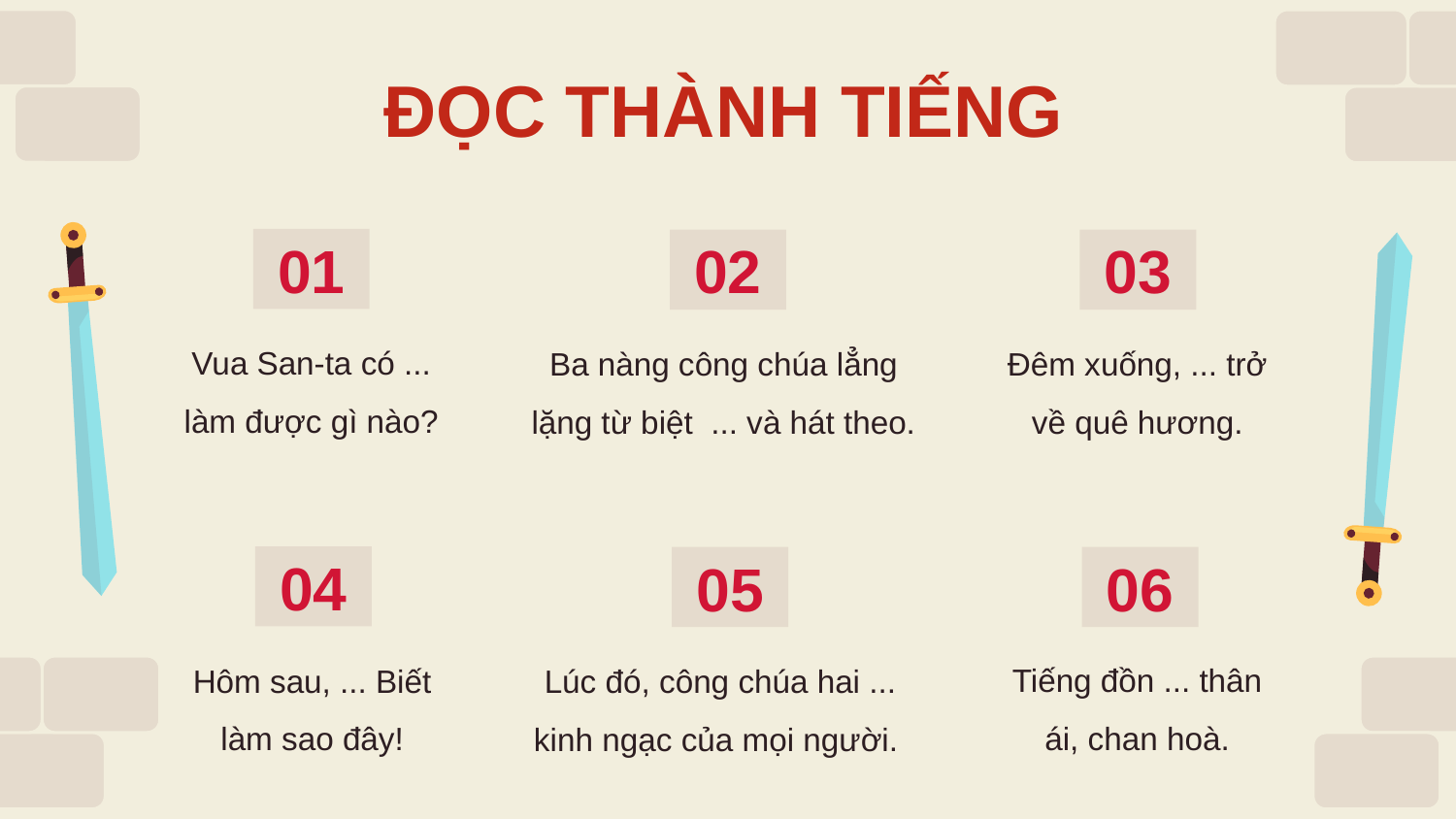

ĐỌC THÀNH TIẾNG

01
02
03

Vua San-ta có ... làm được gì nào?
Ba nàng công chúa lẳng lặng từ biệt  ... và hát theo.
Đêm xuống, ... trở về quê hương.
04
05
06
Hôm sau, ... Biết làm sao đây!
Lúc đó, công chúa hai ... kinh ngạc của mọi người.
Tiếng đồn ... thân ái, chan hoà.